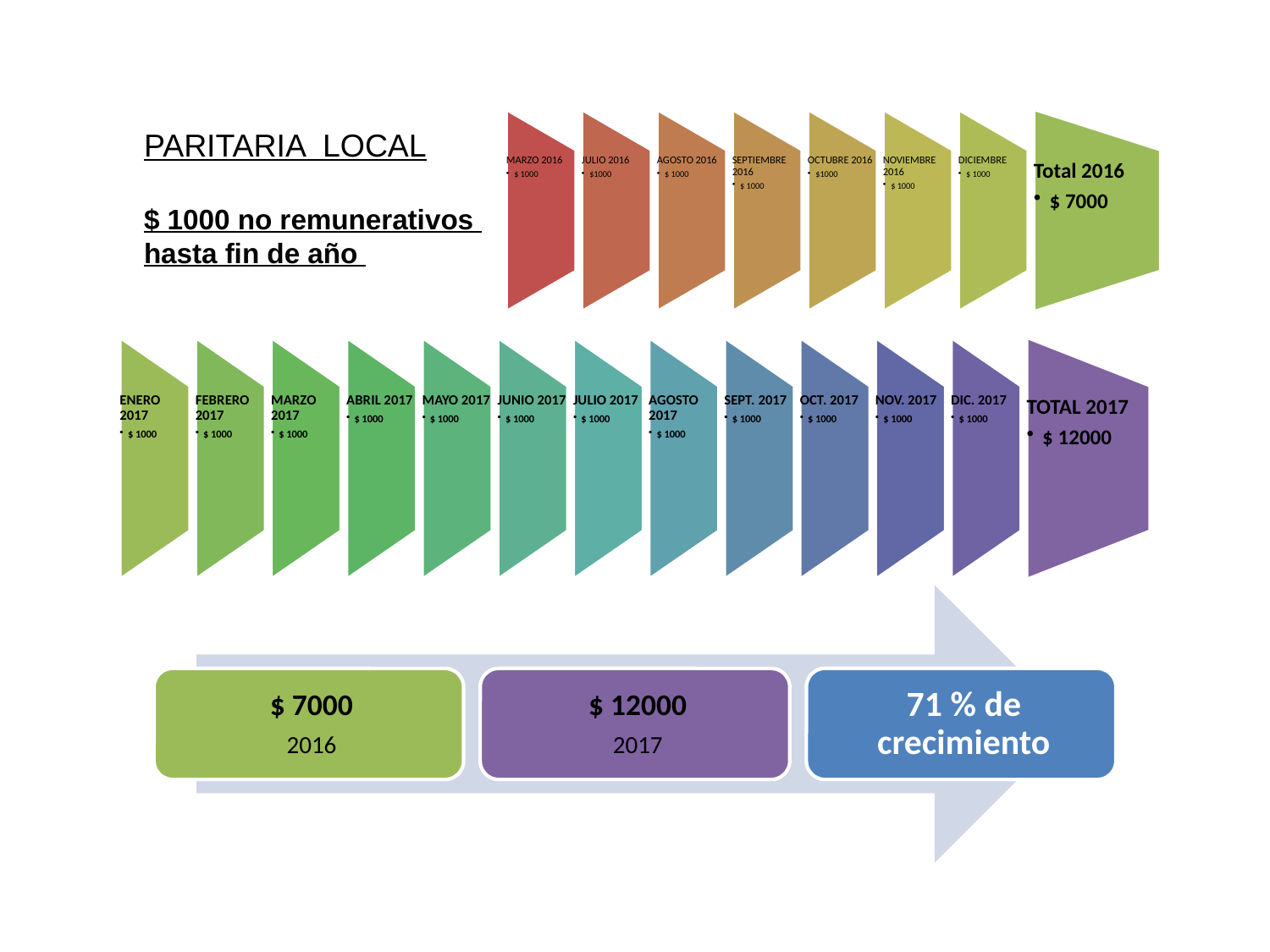

MARZO 2016
$ 1000
JULIO 2016
$1000
AGOSTO 2016
$ 1000
SEPTIEMBRE 2016
$ 1000
OCTUBRE 2016
$1000
NOVIEMBRE 2016
$ 1000
DICIEMBRE
$ 1000
Total 2016
$ 7000
PARITARIA  LOCAL

$ 1000 no remunerativos
hasta fin de año
ENERO 2017
$ 1000
FEBRERO 2017
$ 1000
MARZO 2017
$ 1000
ABRIL 2017
$ 1000
MAYO 2017
$ 1000
JUNIO 2017
$ 1000
JULIO 2017
$ 1000
AGOSTO 2017
$ 1000
SEPT. 2017
$ 1000
OCT. 2017
$ 1000
NOV. 2017
$ 1000
DIC. 2017
$ 1000
TOTAL 2017
$ 12000
$ 7000
2016
$ 12000
2017
71 % de crecimiento